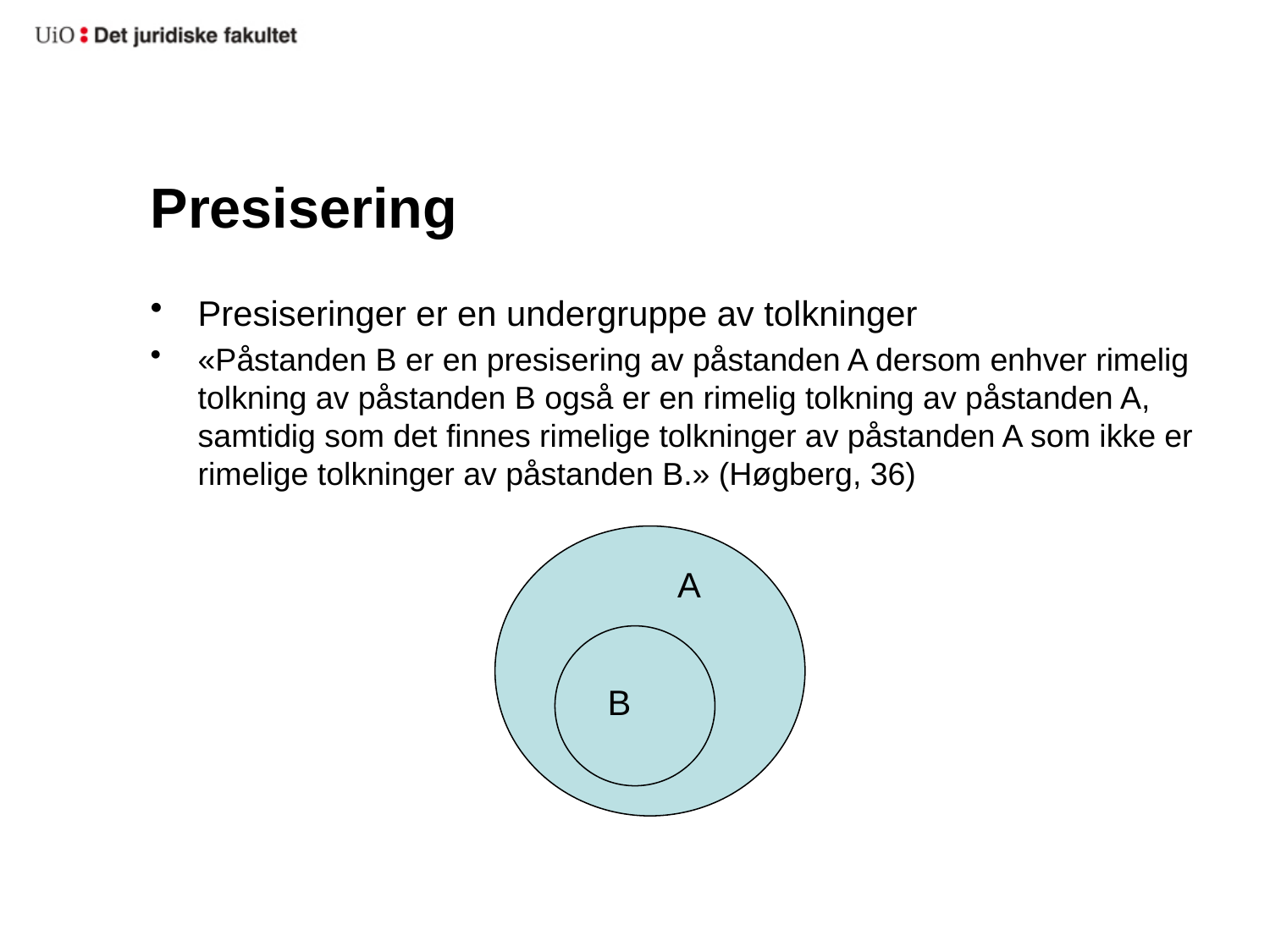

# Presisering
Presiseringer er en undergruppe av tolkninger
«Påstanden B er en presisering av påstanden A dersom enhver rimelig tolkning av påstanden B også er en rimelig tolkning av påstanden A, samtidig som det finnes rimelige tolkninger av påstanden A som ikke er rimelige tolkninger av påstanden B.» (Høgberg, 36)

A

B